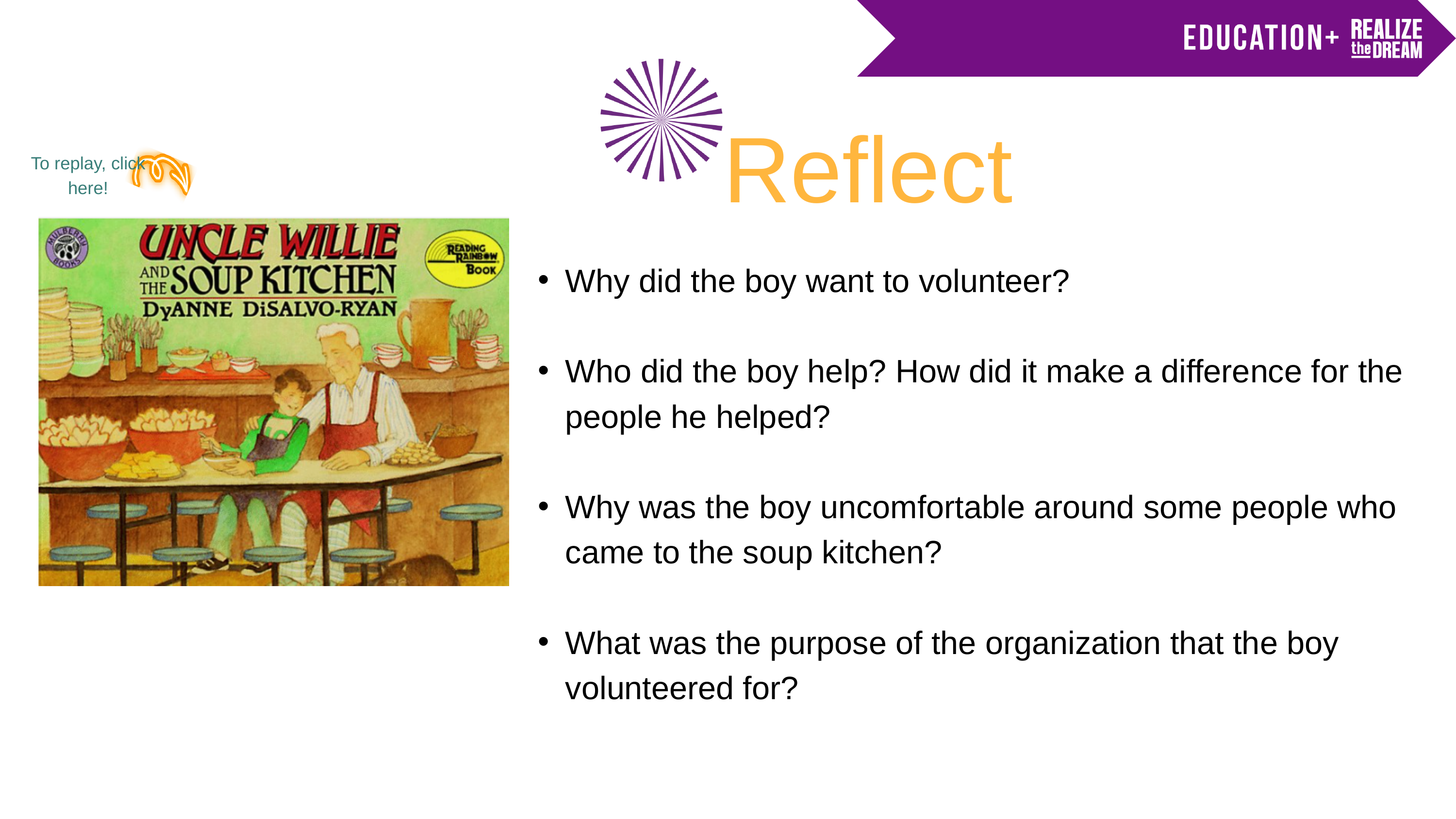

Reflect
To replay, click here!

Why did the boy want to volunteer?

Who did the boy help? How did it make a difference for the people he helped?

Why was the boy uncomfortable around some people who came to the soup kitchen?

What was the purpose of the organization that the boy volunteered for?